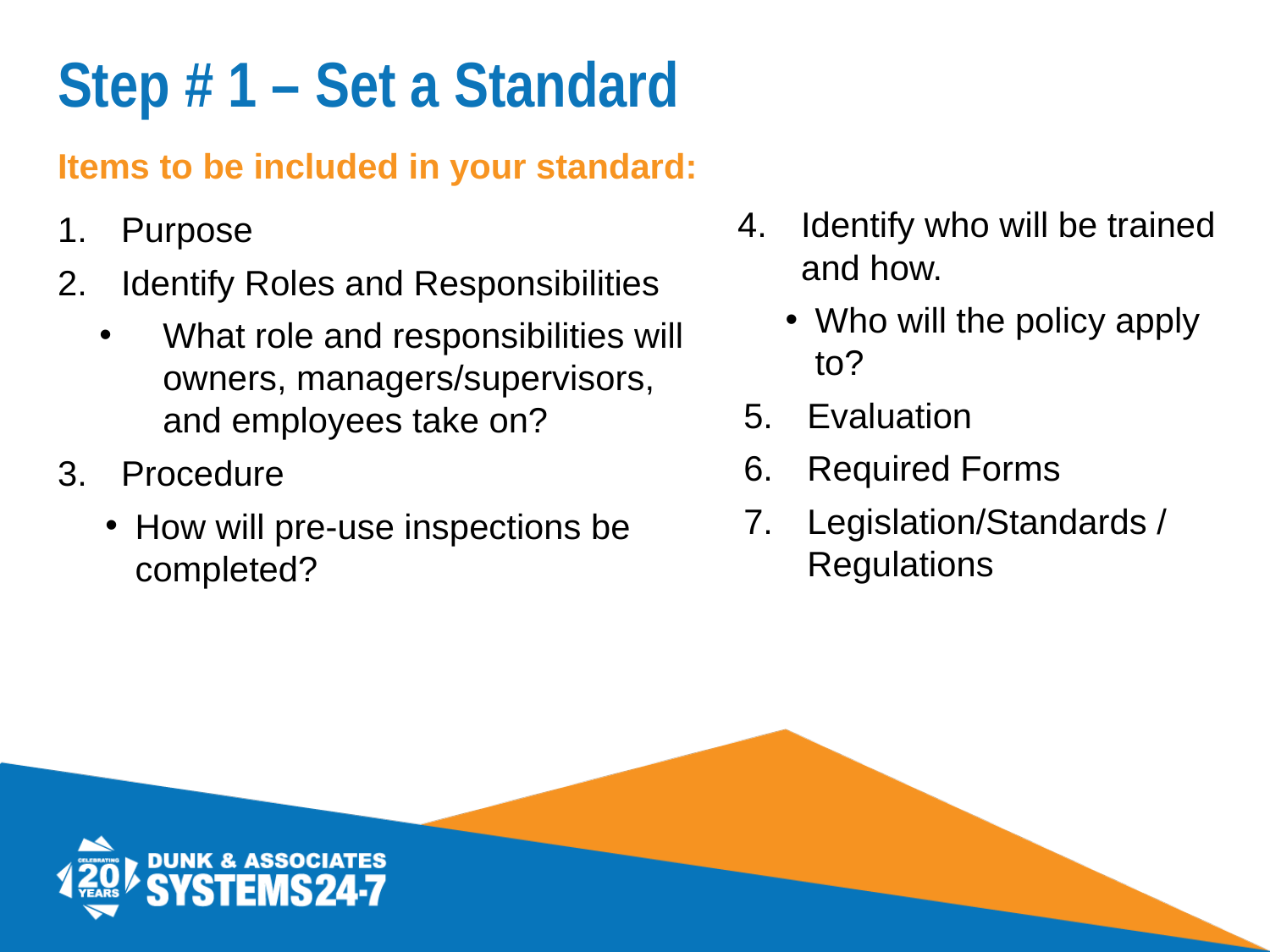

# Step # 1 – Set a Standard
Items to be included in your standard:
Purpose
Identify Roles and Responsibilities
What role and responsibilities will owners, managers/supervisors, and employees take on?
Procedure
How will pre-use inspections be completed?

Identify who will be trained and how.
Who will the policy apply to?
Evaluation
Required Forms
Legislation/Standards / Regulations